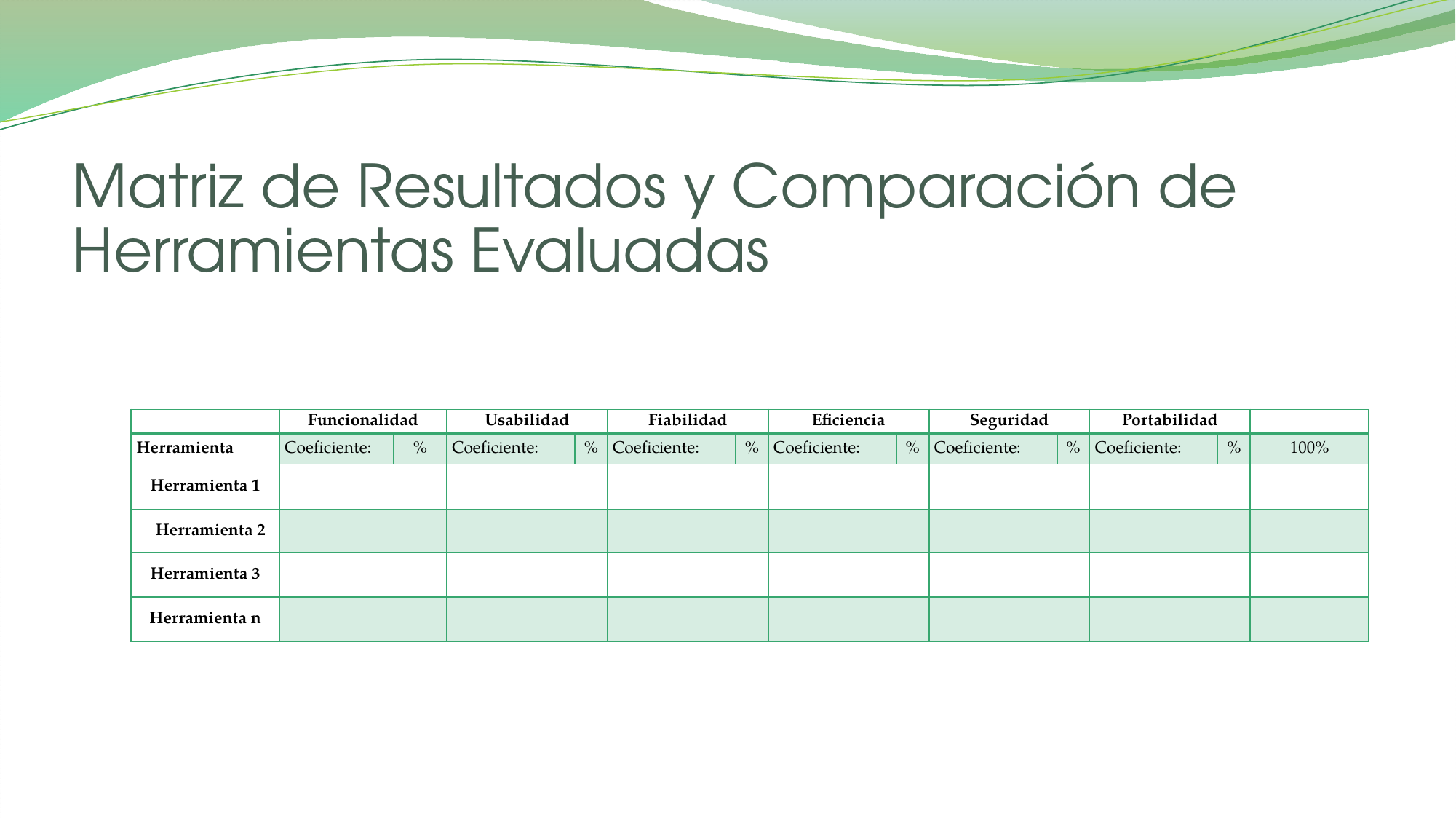

# Matriz de Resultados y Comparación de Herramientas Evaluadas
|  | Funcionalidad |  | Usabilidad |  | Fiabilidad |  | Eficiencia |  | Seguridad |  | Portabilidad |  |  |
| --- | --- | --- | --- | --- | --- | --- | --- | --- | --- | --- | --- | --- | --- |
| Herramienta | Coeficiente: | % | Coeficiente: | % | Coeficiente: | % | Coeficiente: | % | Coeficiente: | % | Coeficiente: | % | 100% |
| Herramienta 1 |  |  |  |  |  |  |  |  |  |  |  |  |  |
| Herramienta 2 |  |  |  |  |  |  |  |  |  |  |  |  |  |
| Herramienta 3 |  |  |  |  |  |  |  |  |  |  |  |  |  |
| Herramienta n |  |  |  |  |  |  |  |  |  |  |  |  |  |